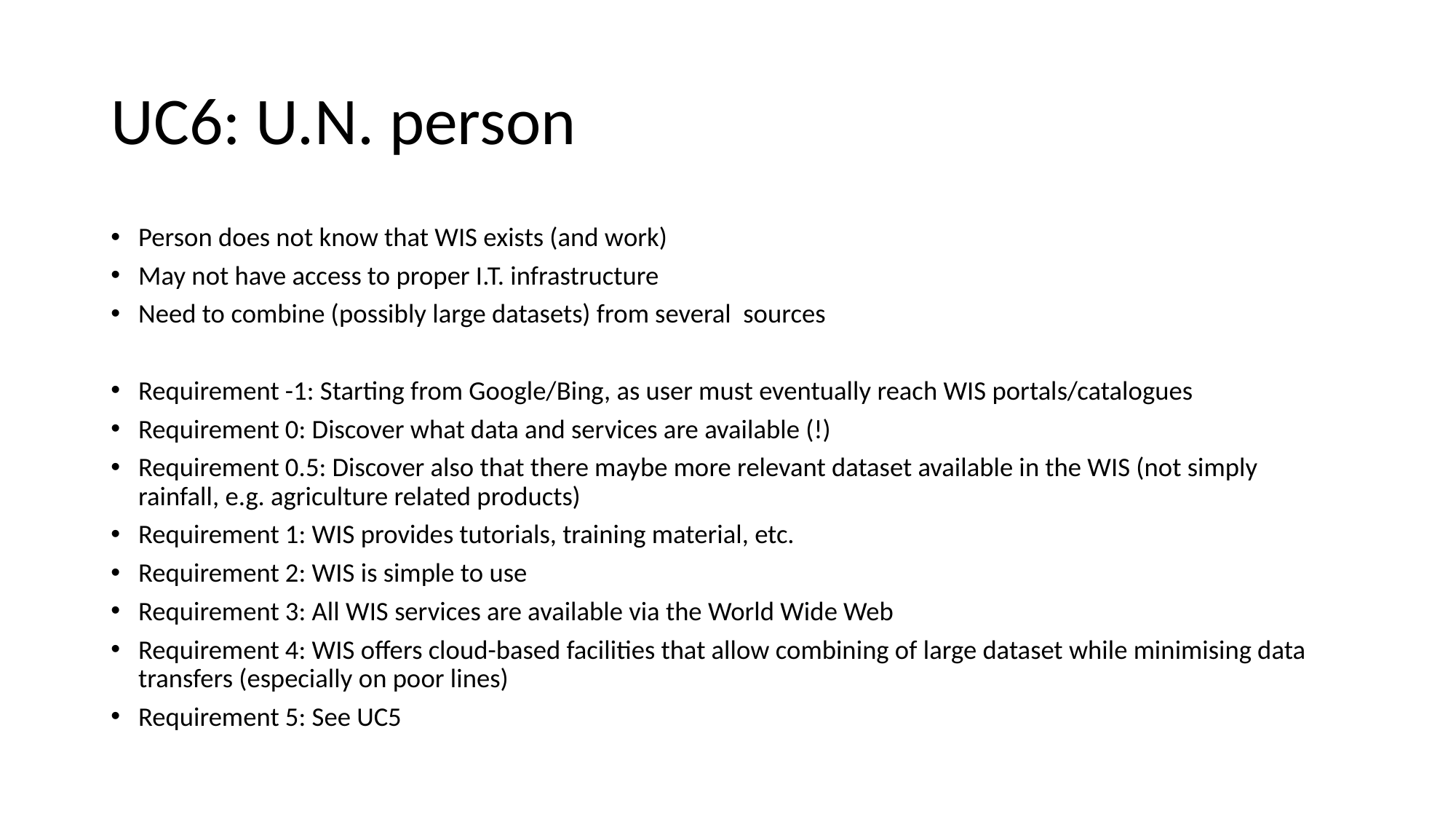

# UC6: U.N. person
Person does not know that WIS exists (and work)
May not have access to proper I.T. infrastructure
Need to combine (possibly large datasets) from several  sources

Requirement -1: Starting from Google/Bing, as user must eventually reach WIS portals/catalogues
Requirement 0: Discover what data and services are available (!)
Requirement 0.5: Discover also that there maybe more relevant dataset available in the WIS (not simply rainfall, e.g. agriculture related products)
Requirement 1: WIS provides tutorials, training material, etc.
Requirement 2: WIS is simple to use
Requirement 3: All WIS services are available via the World Wide Web
Requirement 4: WIS offers cloud-based facilities that allow combining of large dataset while minimising data transfers (especially on poor lines)
Requirement 5: See UC5